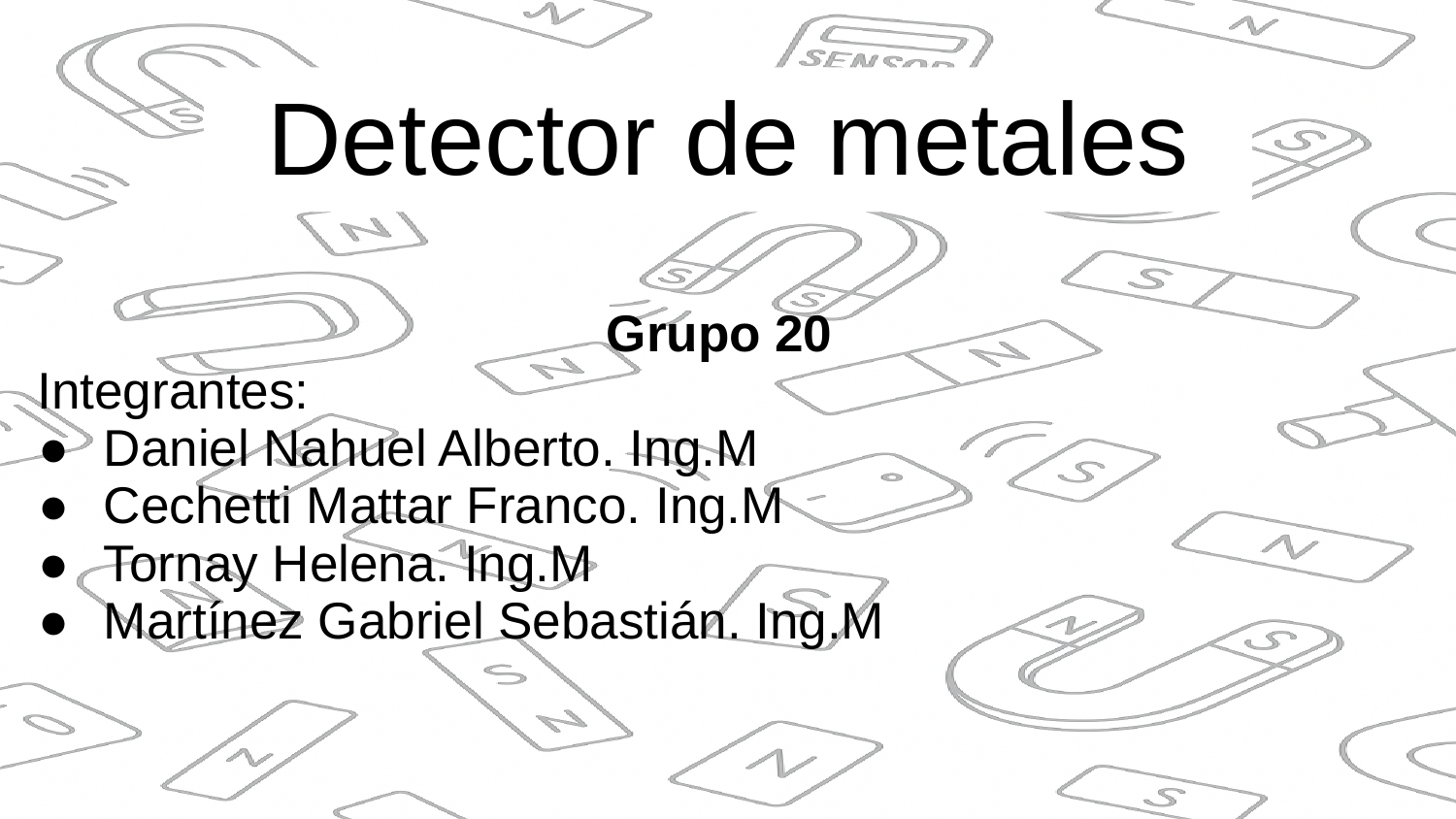

# Detector de metales
Grupo 20
Integrantes:
Daniel Nahuel Alberto. Ing.M
Cechetti Mattar Franco. Ing.M
Tornay Helena. Ing.M
Martínez Gabriel Sebastián. Ing.M